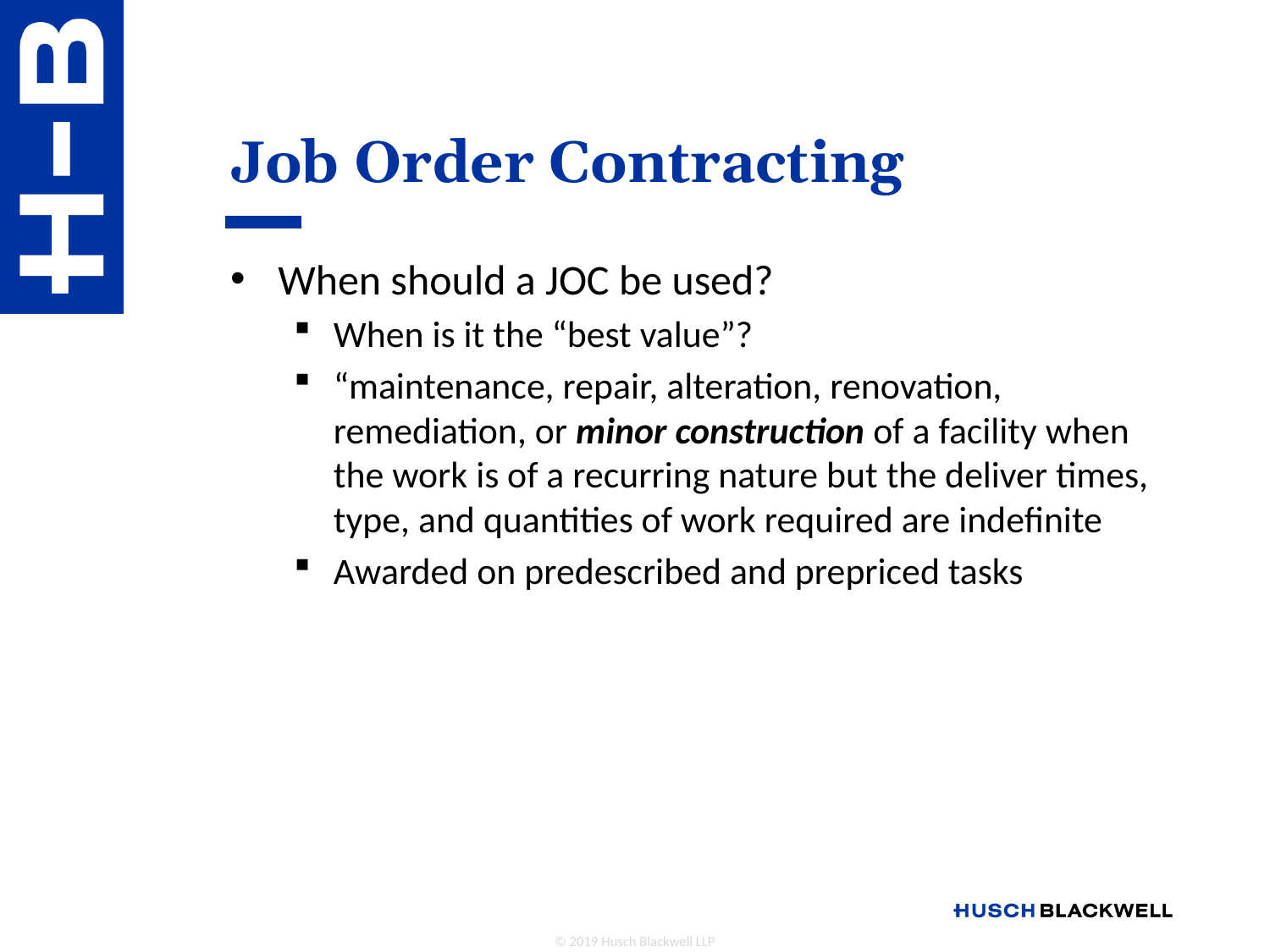

# Job Order Contracting
When should a JOC be used?
When is it the “best value”?
“maintenance, repair, alteration, renovation, remediation, or minor construction of a facility when the work is of a recurring nature but the deliver times, type, and quantities of work required are indefinite
Awarded on predescribed and prepriced tasks